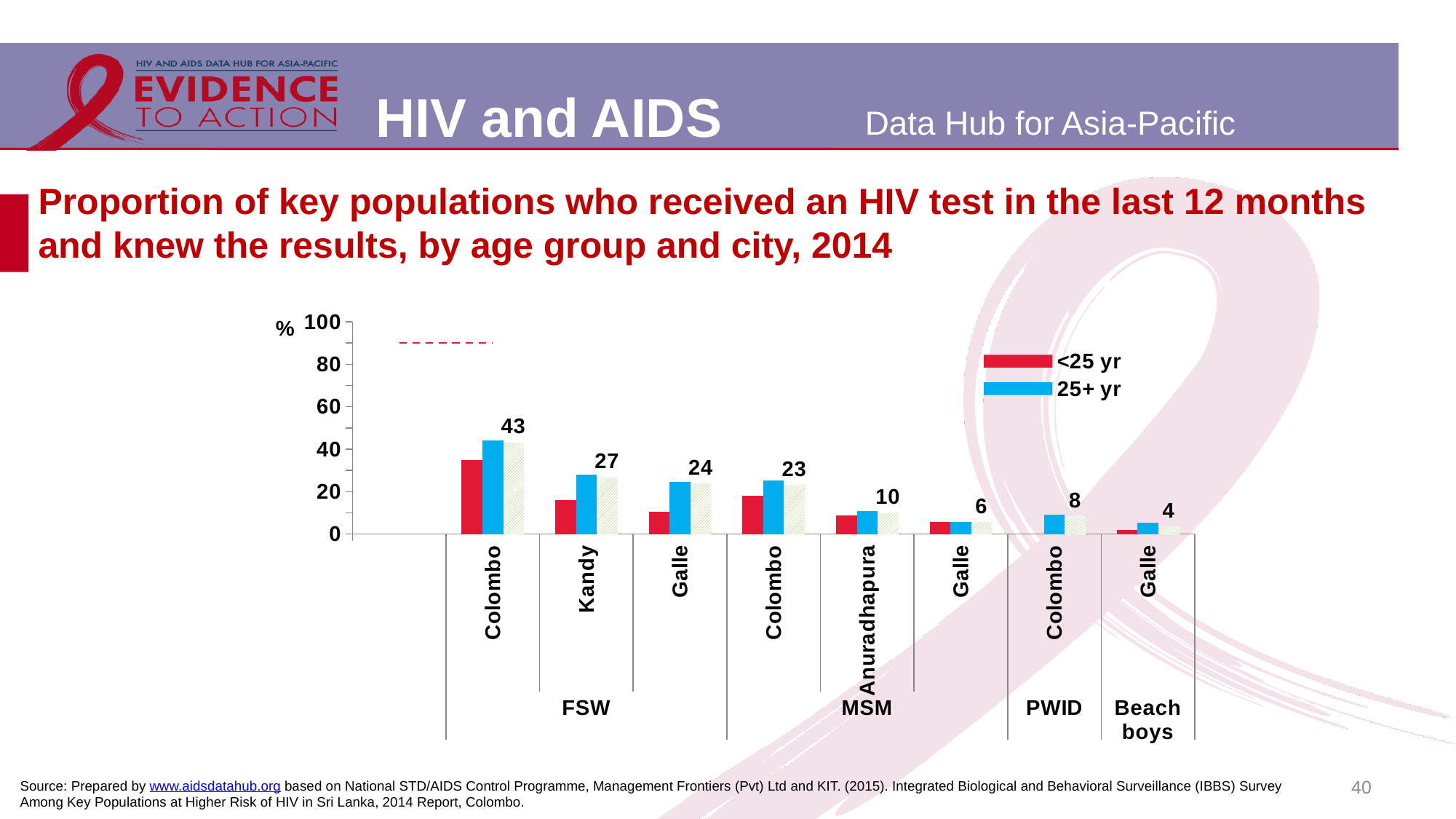

# Proportion of key populations who received an HIV test in the last 12 months and knew the results, by age group and city, 2014

[unsupported chart]

40
Source: Prepared by www.aidsdatahub.org based on National STD/AIDS Control Programme, Management Frontiers (Pvt) Ltd and KIT. (2015). Integrated Biological and Behavioral Surveillance (IBBS) Survey Among Key Populations at Higher Risk of HIV in Sri Lanka, 2014 Report, Colombo.